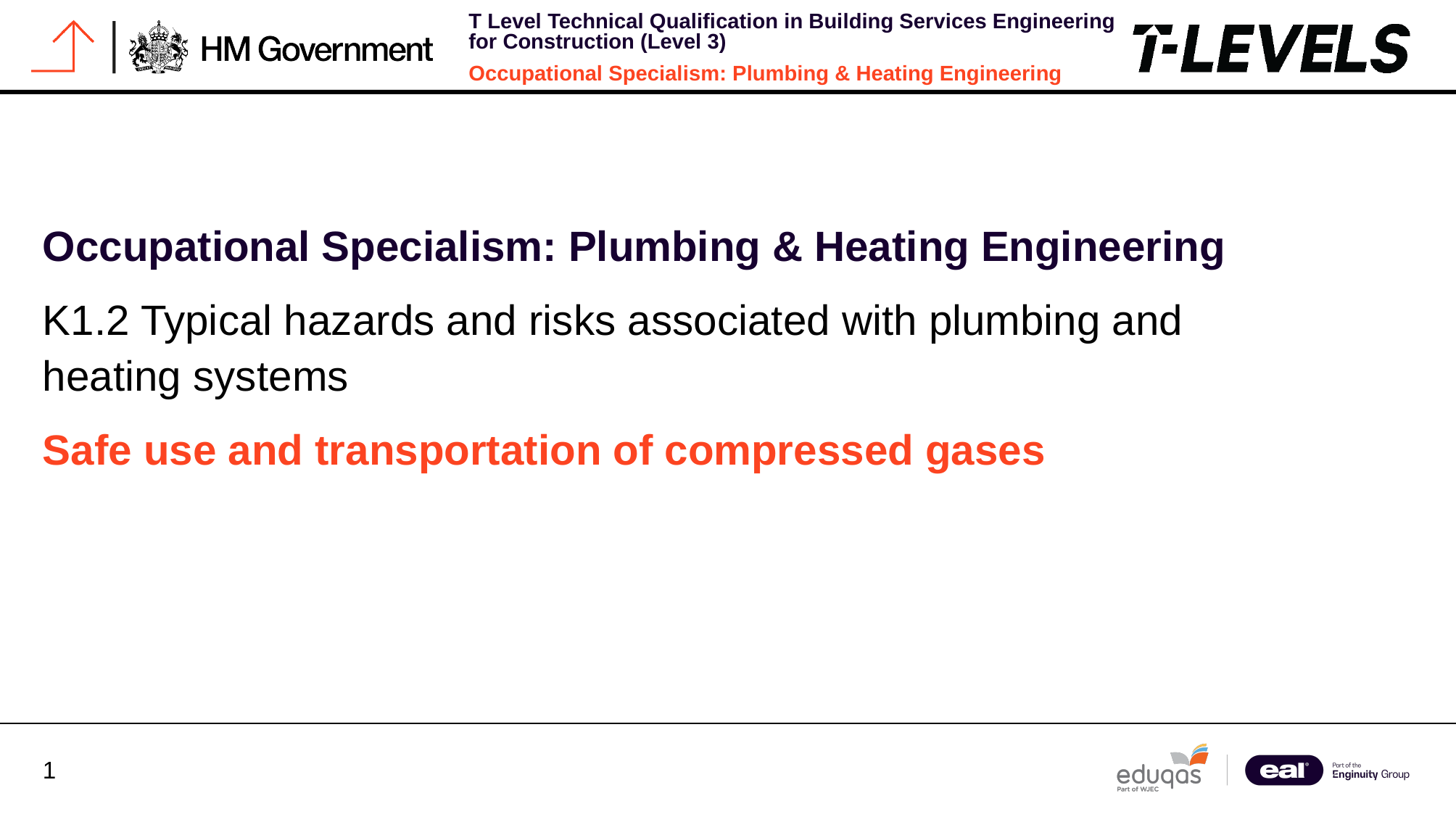

Occupational Specialism: Plumbing & Heating Engineering
K1.2 Typical hazards and risks associated with plumbing and heating systems
Safe use and transportation of compressed gases